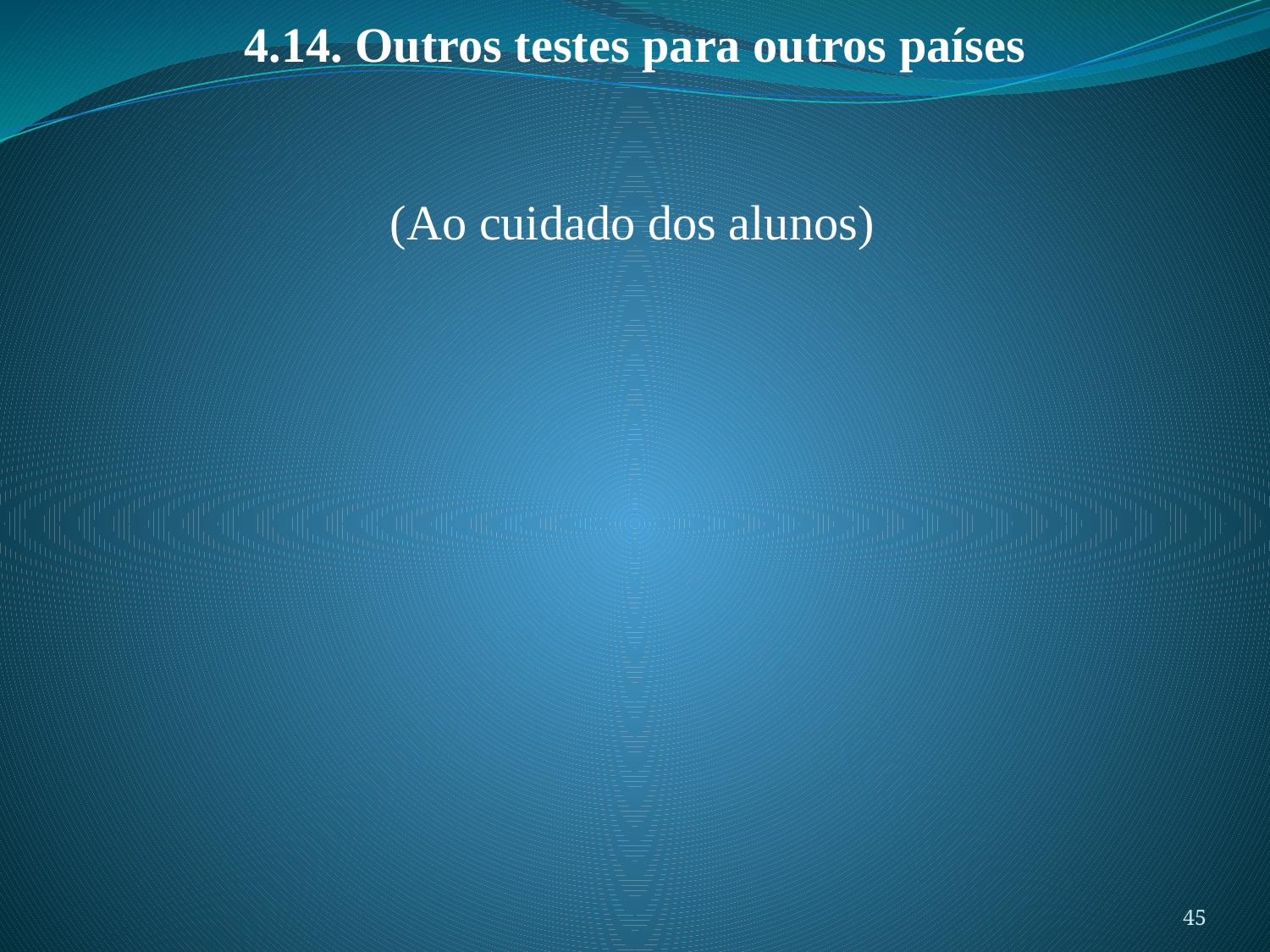

4.14. Outros testes para outros países

(Ao cuidado dos alunos)
45